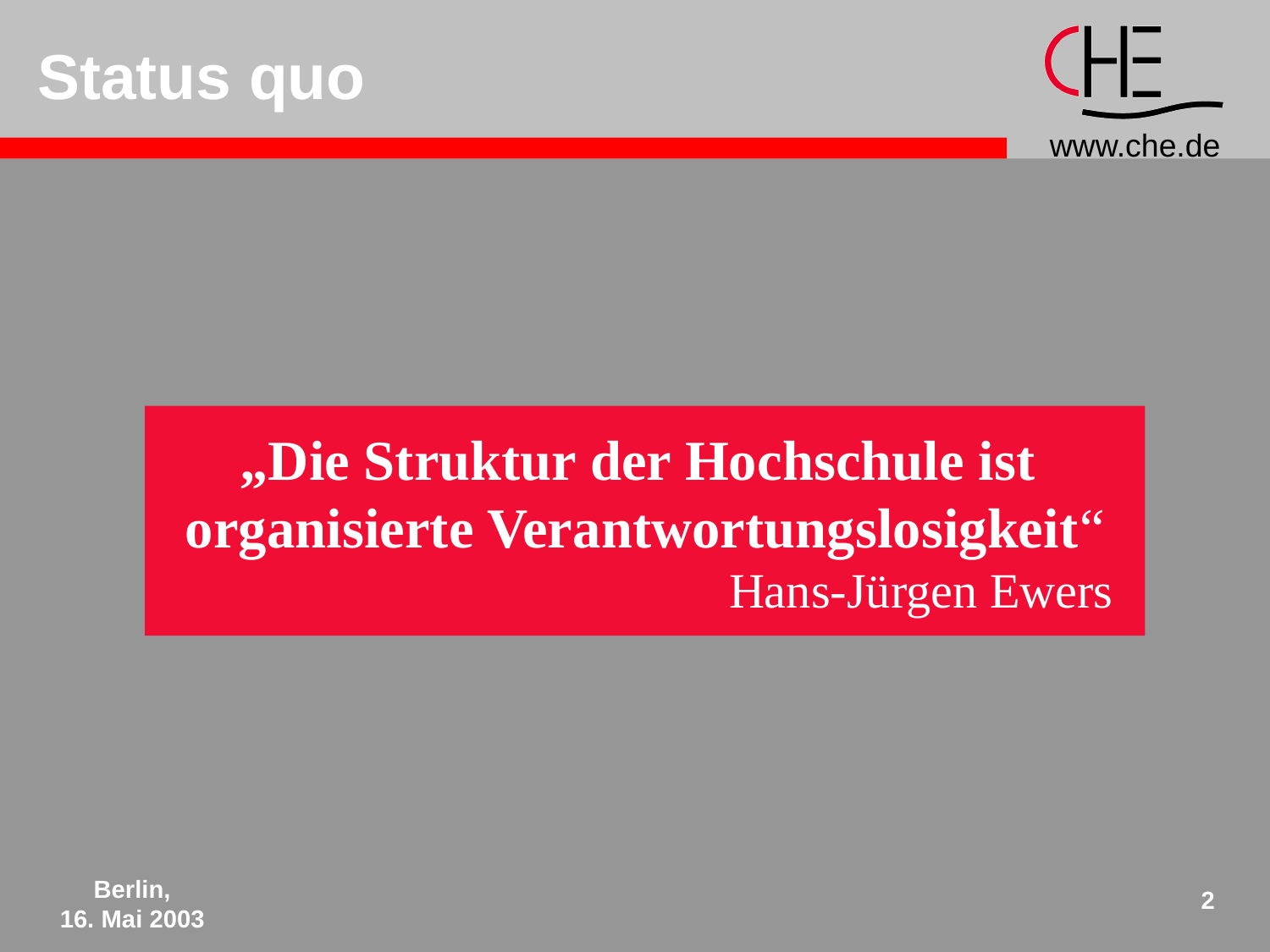

# Status quo
„Die Struktur der Hochschule ist
organisierte Verantwortungslosigkeit“
                                             Hans-Jürgen Ewers
Berlin,
16. Mai 2003

2